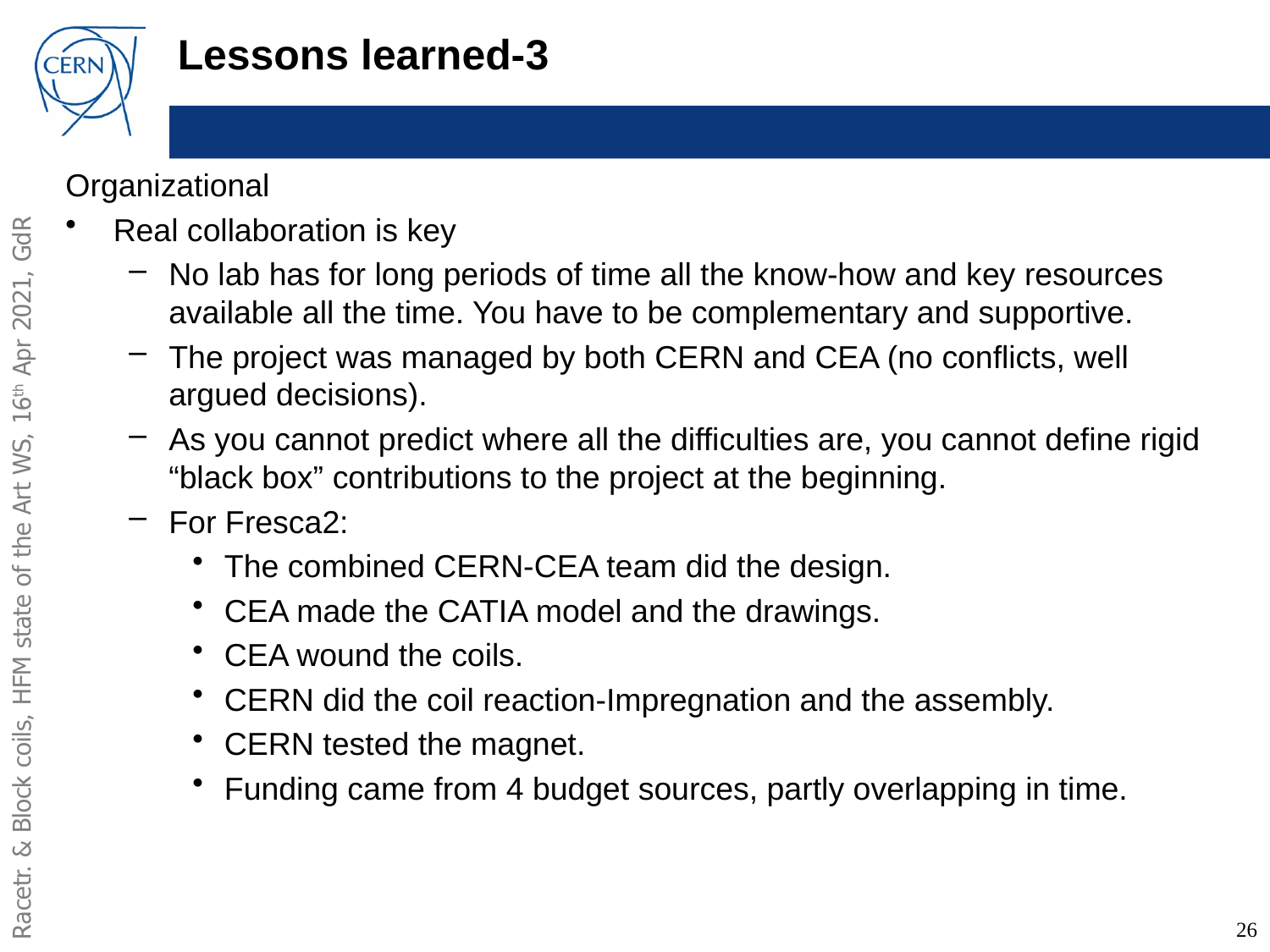

# Lessons learned-3
Organizational
Real collaboration is key
No lab has for long periods of time all the know-how and key resources available all the time. You have to be complementary and supportive.
The project was managed by both CERN and CEA (no conflicts, well argued decisions).
As you cannot predict where all the difficulties are, you cannot define rigid “black box” contributions to the project at the beginning.
For Fresca2:
The combined CERN-CEA team did the design.
CEA made the CATIA model and the drawings.
CEA wound the coils.
CERN did the coil reaction-Impregnation and the assembly.
CERN tested the magnet.
Funding came from 4 budget sources, partly overlapping in time.

26